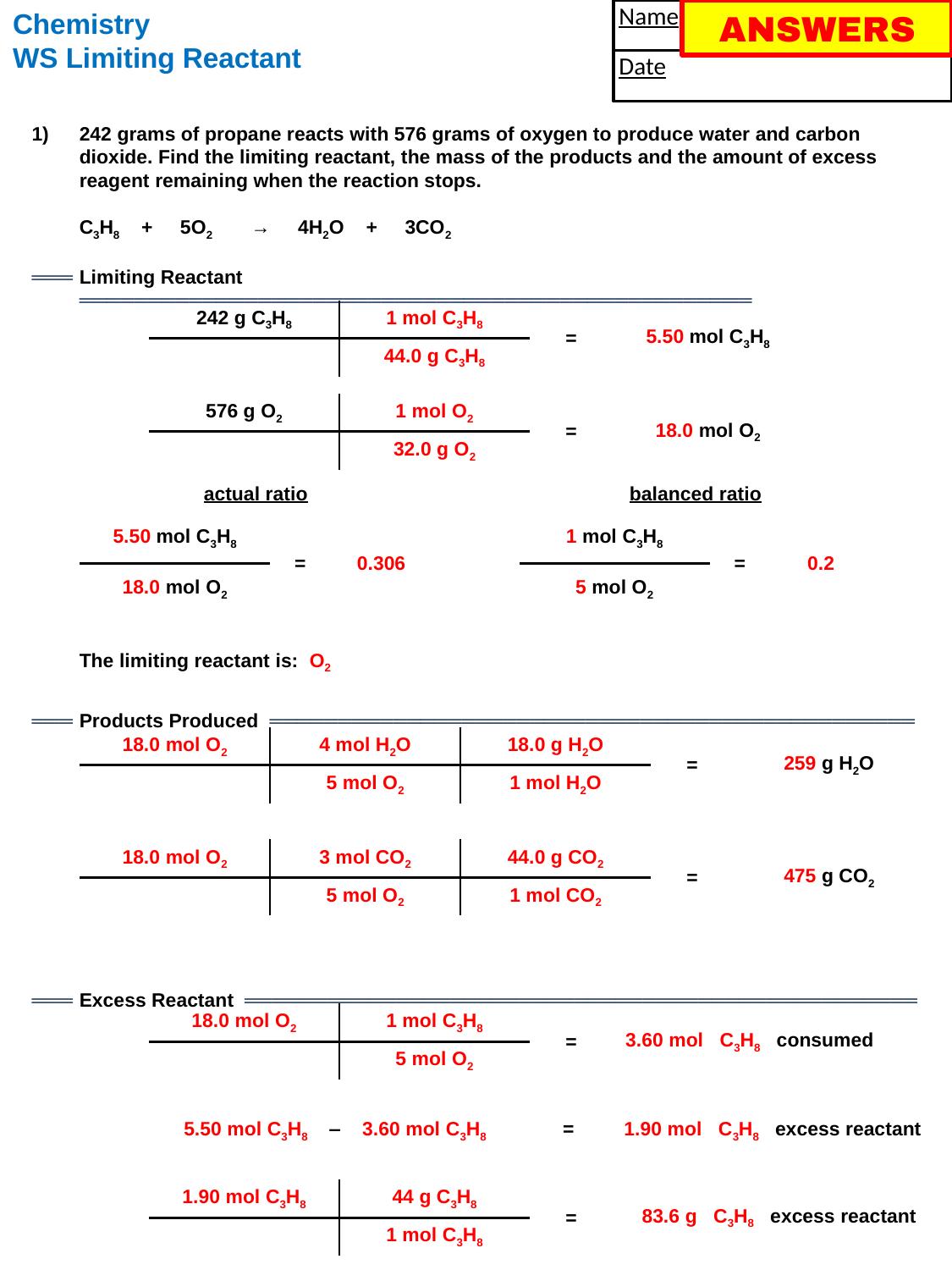

Chemistry
WS Limiting Reactant
 Name
 Date
ANSWERS
1)	242 grams of propane reacts with 576 grams of oxygen to produce water and carbon dioxide. Find the limiting reactant, the mass of the products and the amount of excess reagent remaining when the reaction stops.

	C3H8    +     5O2       →     4H2O    +     3CO2

═══ 	Limiting Reactant ═════════════════════════════════════════════════

	The limiting reactant is:  O2

═══	Products Produced  ═══════════════════════════════════════════════

═══ 	Excess Reactant  ═════════════════════════════════════════════════

| 242 g C3H8 | 1 mol C3H8 | = | 5.50 mol C3H8 |
| --- | --- | --- | --- |
|  | 44.0 g C3H8 |  |  |
| 576 g O2 | 1 mol O2 | = | 18.0 mol O2 |
| --- | --- | --- | --- |
|  | 32.0 g O2 |  |  |
| actual ratio |  |  |
| --- | --- | --- |
| 5.50 mol C3H8 | = | 0.306 |
| 18.0 mol O2 |  |  |
| balanced ratio |  |  |
| --- | --- | --- |
| 1 mol C3H8 | = | 0.2 |
| 5 mol O2 |  |  |
| 18.0 mol O2 | 4 mol H2O | 18.0 g H2O | = | 259 g H2O |
| --- | --- | --- | --- | --- |
|  | 5 mol O2 | 1 mol H2O |  |  |
| 18.0 mol O2 | 3 mol CO2 | 44.0 g CO2 | = | 475 g CO2 |
| --- | --- | --- | --- | --- |
|  | 5 mol O2 | 1 mol CO2 |  |  |
| 18.0 mol O2 | 1 mol C3H8 | = | 3.60 mol C3H8 consumed |
| --- | --- | --- | --- |
|  | 5 mol O2 |  |  |
5.50 mol C3H8    ‒    3.60 mol C3H8              =         1.90 mol   C3H8   excess reactant
| 1.90 mol C3H8 | 44 g C3H8 | = | 83.6 g C3H8 excess reactant |
| --- | --- | --- | --- |
|  | 1 mol C3H8 |  |  |